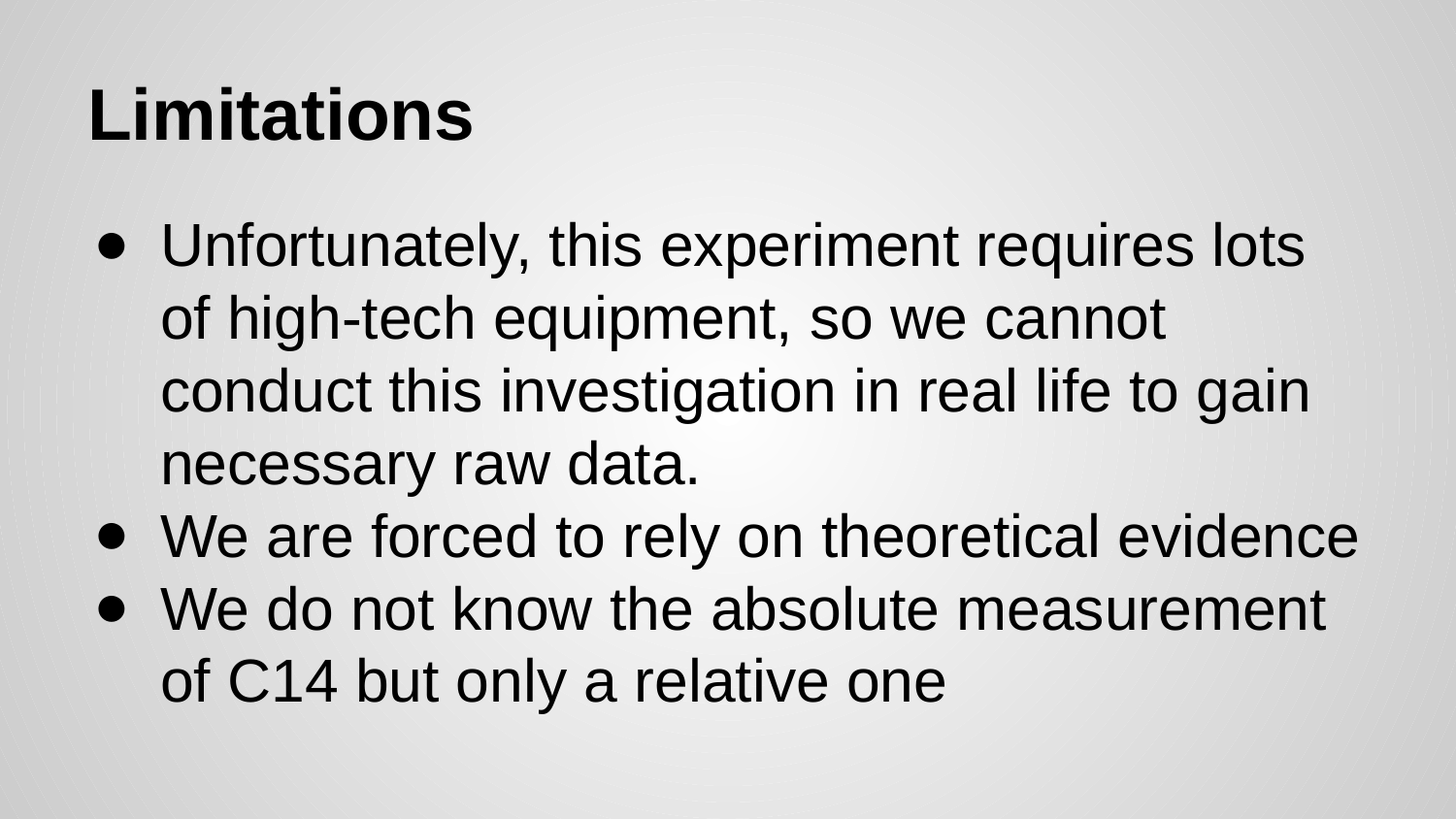

# Limitations
Unfortunately, this experiment requires lots of high-tech equipment, so we cannot conduct this investigation in real life to gain necessary raw data.
We are forced to rely on theoretical evidence
We do not know the absolute measurement of C14 but only a relative one